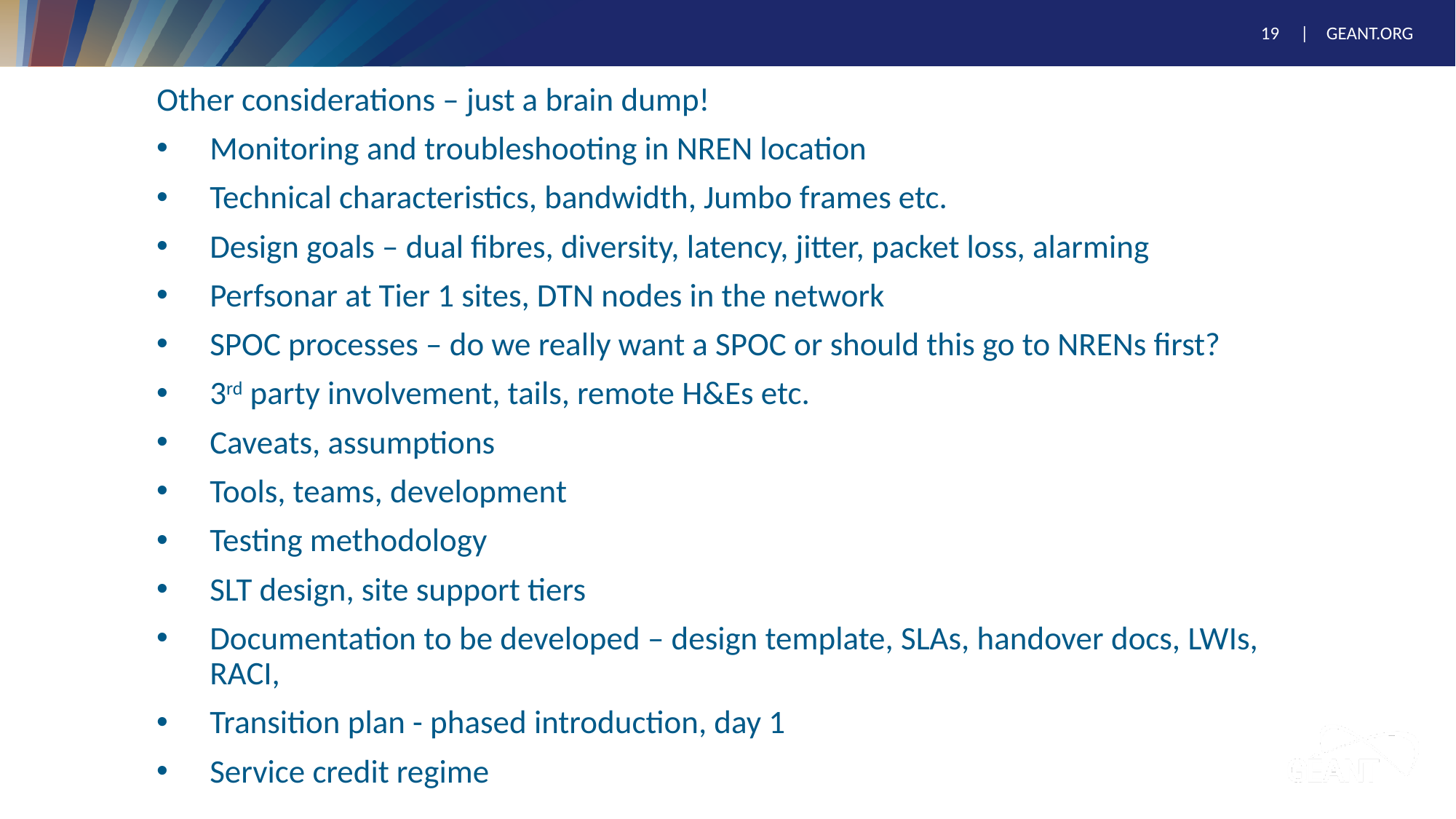

Other considerations – just a brain dump!
Monitoring and troubleshooting in NREN location
Technical characteristics, bandwidth, Jumbo frames etc.
Design goals – dual fibres, diversity, latency, jitter, packet loss, alarming
Perfsonar at Tier 1 sites, DTN nodes in the network
SPOC processes – do we really want a SPOC or should this go to NRENs first?
3rd party involvement, tails, remote H&Es etc.
Caveats, assumptions
Tools, teams, development
Testing methodology
SLT design, site support tiers
Documentation to be developed – design template, SLAs, handover docs, LWIs, RACI,
Transition plan - phased introduction, day 1
Service credit regime